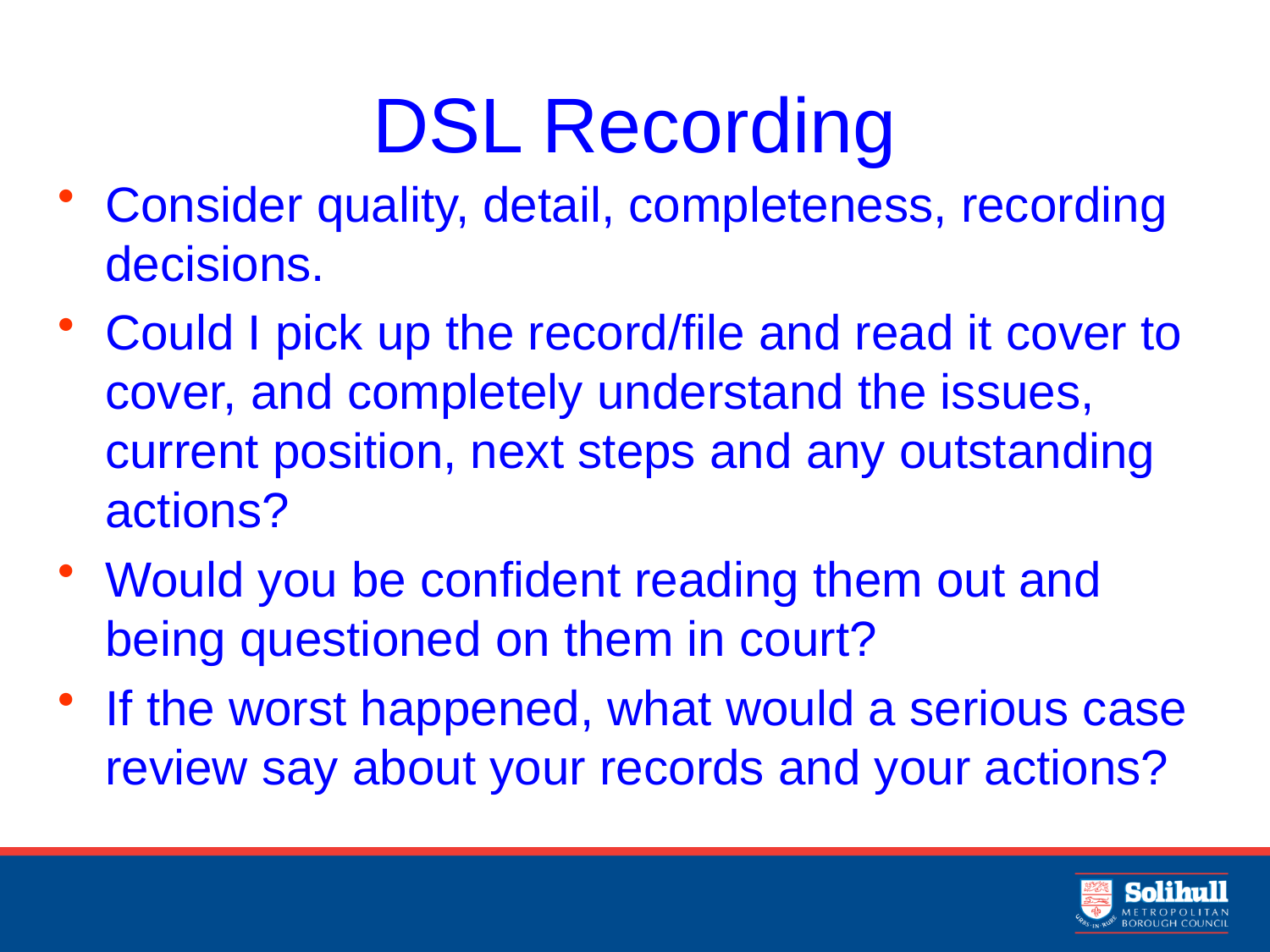

# DSL Recording
Consider quality, detail, completeness, recording decisions.
Could I pick up the record/file and read it cover to cover, and completely understand the issues, current position, next steps and any outstanding actions?
Would you be confident reading them out and being questioned on them in court?
If the worst happened, what would a serious case review say about your records and your actions?